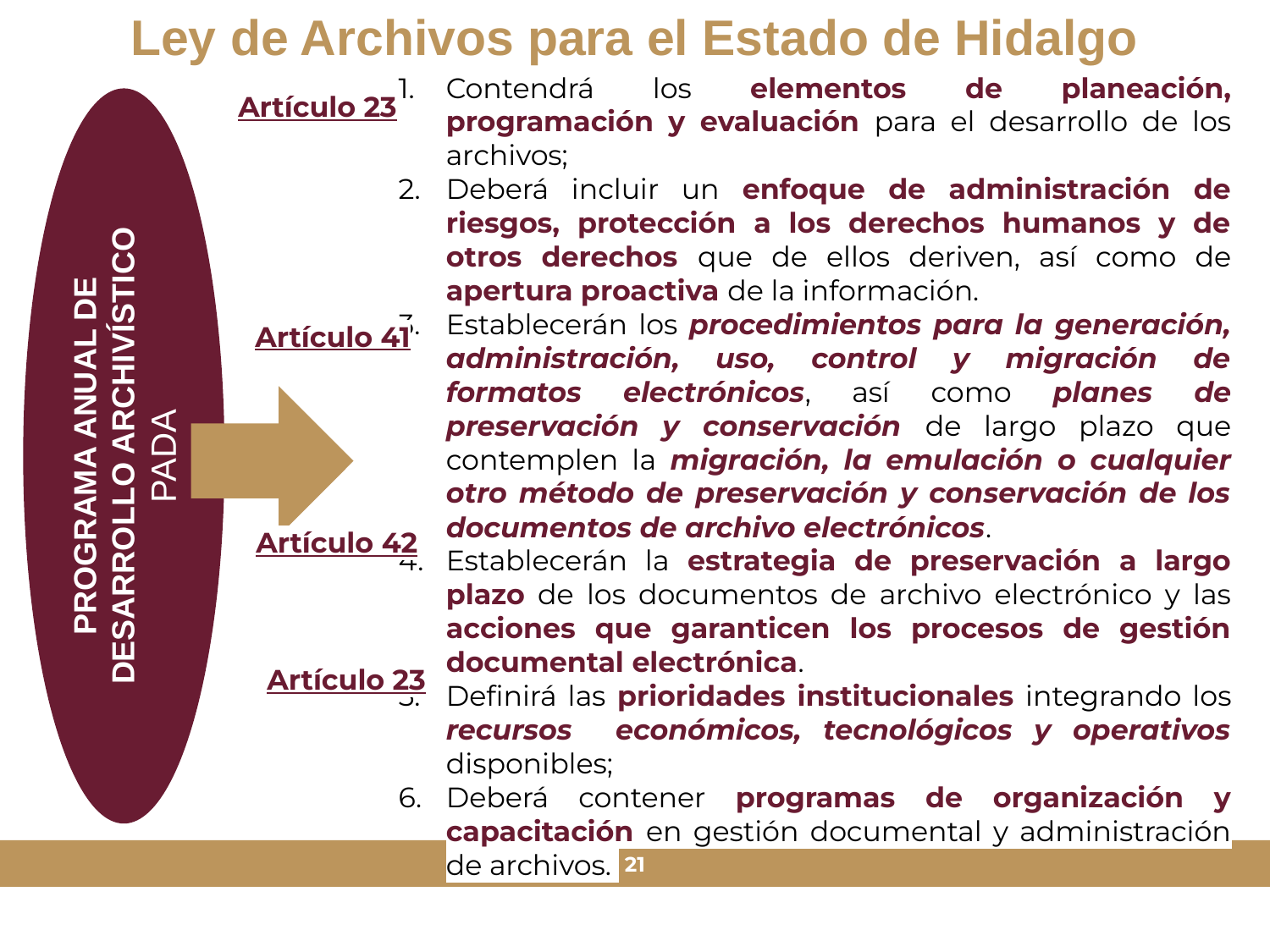

Ley de Archivos para el Estado de Hidalgo
Contendrá los elementos de planeación, programación y evaluación para el desarrollo de los archivos;
Deberá incluir un enfoque de administración de riesgos, protección a los derechos humanos y de otros derechos que de ellos deriven, así como de apertura proactiva de la información.
Establecerán los procedimientos para la generación, administración, uso, control y migración de formatos electrónicos, así como planes de preservación y conservación de largo plazo que contemplen la migración, la emulación o cualquier otro método de preservación y conservación de los documentos de archivo electrónicos.
Establecerán la estrategia de preservación a largo plazo de los documentos de archivo electrónico y las acciones que garanticen los procesos de gestión documental electrónica.
Definirá las prioridades institucionales integrando los recursos  económicos, tecnológicos y operativos disponibles;
Deberá contener programas de organización y capacitación en gestión documental y administración de archivos.
Artículo 23
PROGRAMA ANUAL DE DESARROLLO ARCHIVÍSTICO
PADA
Artículo 41

Artículo 42
Artículo 23
ARCHIVO GENERAL DEL ESTADO

21